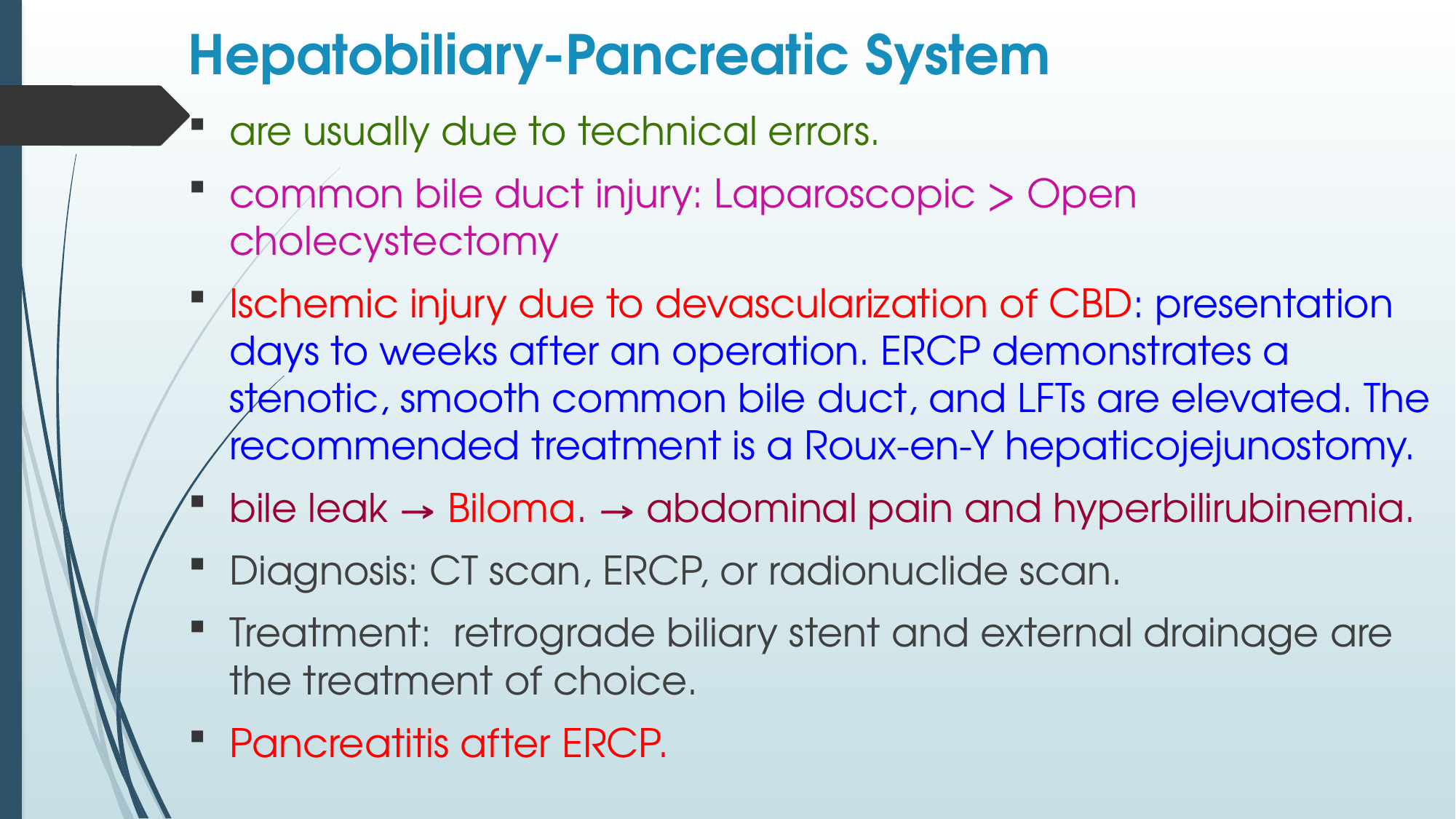

# Hepatobiliary-Pancreatic System
are usually due to technical errors.
common bile duct injury: Laparoscopic > Open cholecystectomy
Ischemic injury due to devascularization of CBD: presentation days to weeks after an operation. ERCP demonstrates a stenotic, smooth common bile duct, and LFTs are elevated. The recommended treatment is a Roux-en-Y hepaticojejunostomy.
bile leak → Biloma. → abdominal pain and hyperbilirubinemia.
Diagnosis: CT scan, ERCP, or radionuclide scan.
Treatment:  retrograde biliary stent and external drainage are the treatment of choice.
Pancreatitis after ERCP.